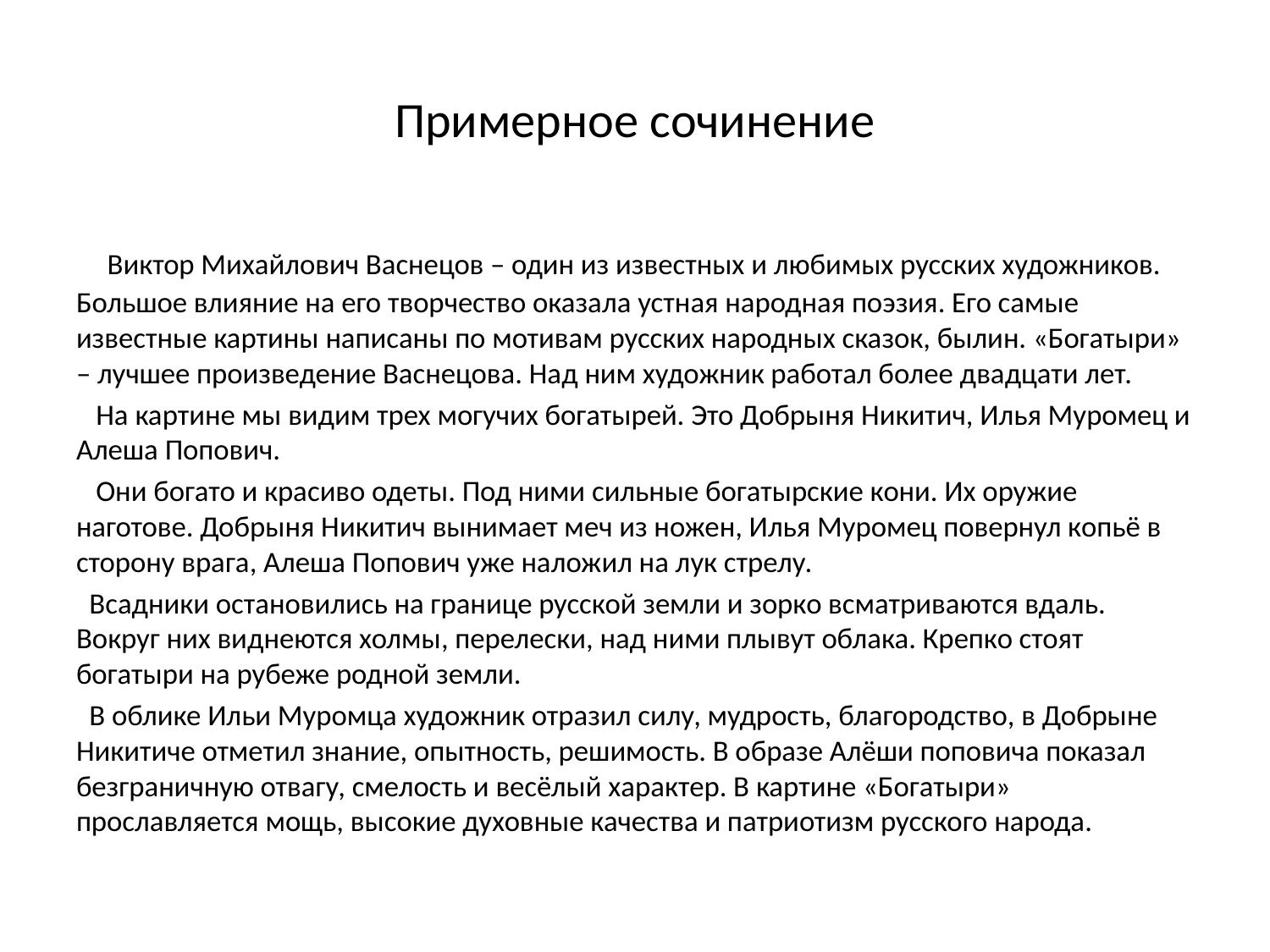

# Примерное сочинение
   Виктор Михайлович Васнецов – один из известных и любимых русских художников. Большое влияние на его творчество оказала устная народная поэзия. Его самые известные картины написаны по мотивам русских народных сказок, былин. «Богатыри» – лучшее произведение Васнецова. Над ним художник работал более двадцати лет.
   На картине мы видим трех могучих богатырей. Это Добрыня Никитич, Илья Муромец и Алеша Попович.
   Они богато и красиво одеты. Под ними сильные богатырские кони. Их оружие наготове. Добрыня Никитич вынимает меч из ножен, Илья Муромец повернул копьё в сторону врага, Алеша Попович уже наложил на лук стрелу.
  Всадники остановились на границе русской земли и зорко всматриваются вдаль. Вокруг них виднеются холмы, перелески, над ними плывут облака. Крепко стоят богатыри на рубеже родной земли.
  В облике Ильи Муромца художник отразил силу, мудрость, благородство, в Добрыне Никитиче отметил знание, опытность, решимость. В образе Алёши поповича показал безграничную отвагу, смелость и весёлый характер. В картине «Богатыри» прославляется мощь, высокие духовные качества и патриотизм русского народа.